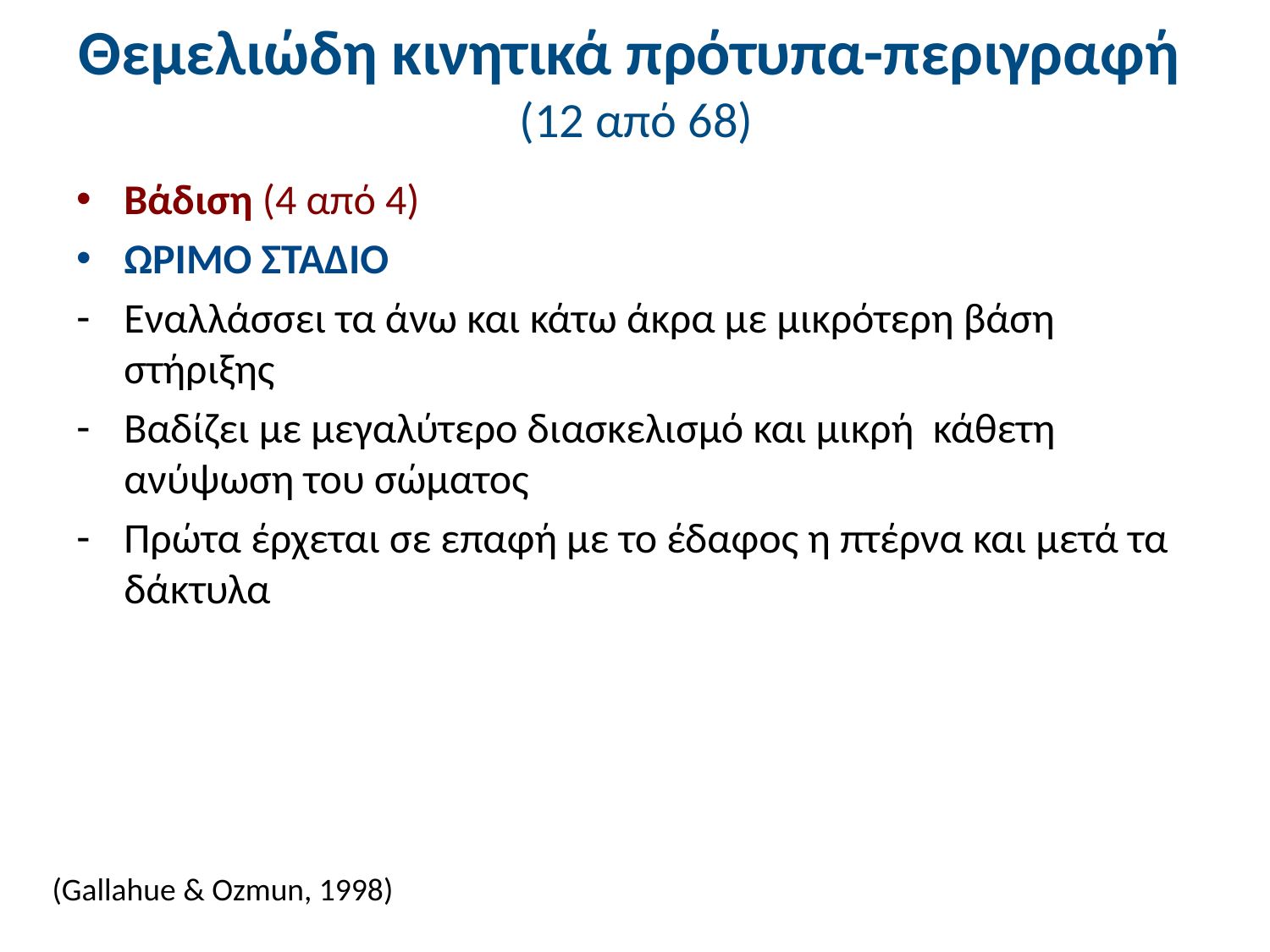

# Θεμελιώδη κινητικά πρότυπα-περιγραφή (12 από 68)
Βάδιση (4 από 4)
ΩΡΙΜΟ ΣΤΑΔΙΟ
Εναλλάσσει τα άνω και κάτω άκρα με μικρότερη βάση στήριξης
Βαδίζει με μεγαλύτερο διασκελισμό και μικρή  κάθετη ανύψωση του σώματος
Πρώτα έρχεται σε επαφή με το έδαφος η πτέρνα και μετά τα δάκτυλα

(Gallahue & Ozmun, 1998)